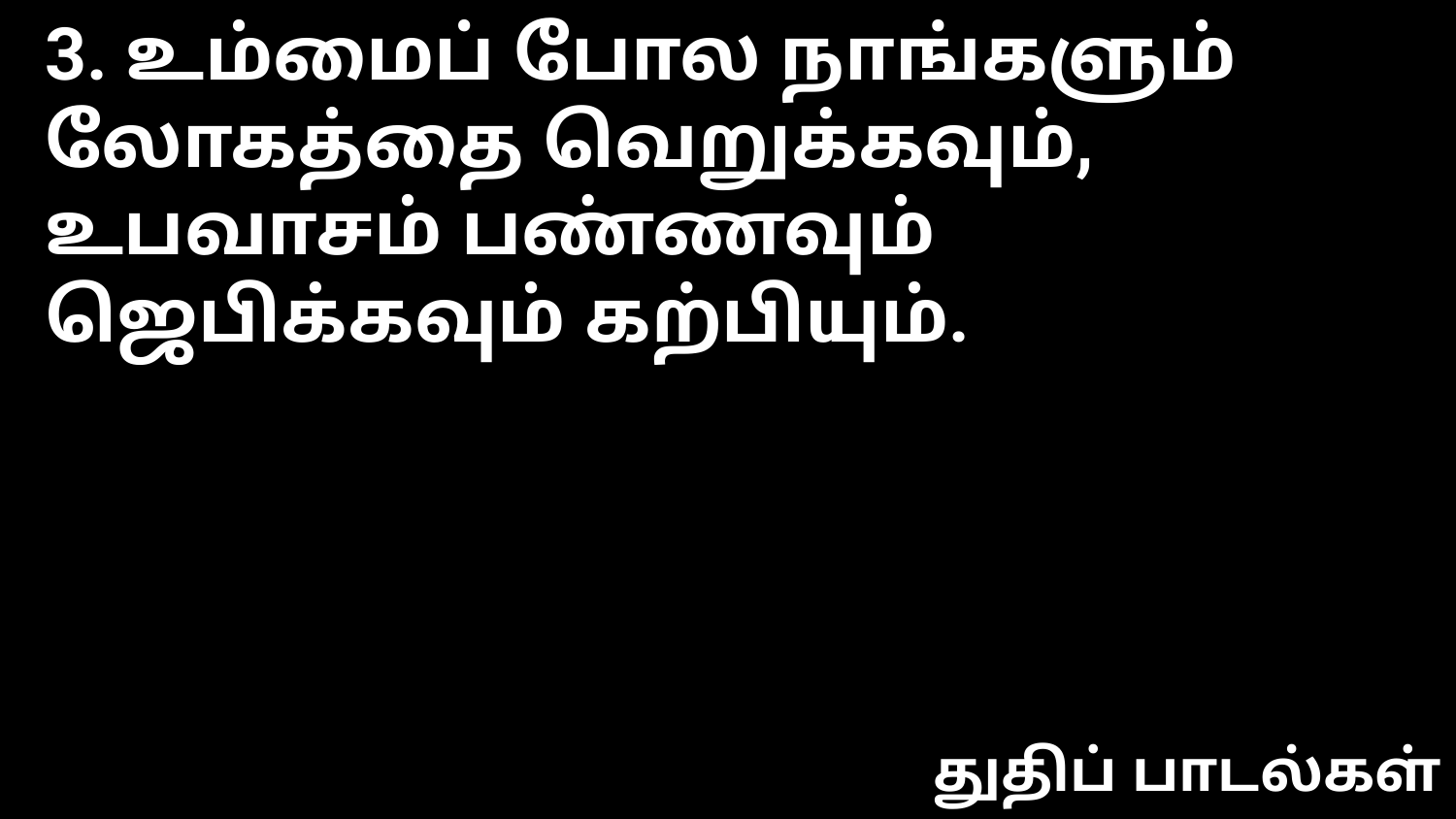

3. உம்மைப் போல நாங்களும்
லோகத்தை வெறுக்கவும்,
உபவாசம் பண்ணவும்
ஜெபிக்கவும் கற்பியும்.

துதிப் பாடல்கள்